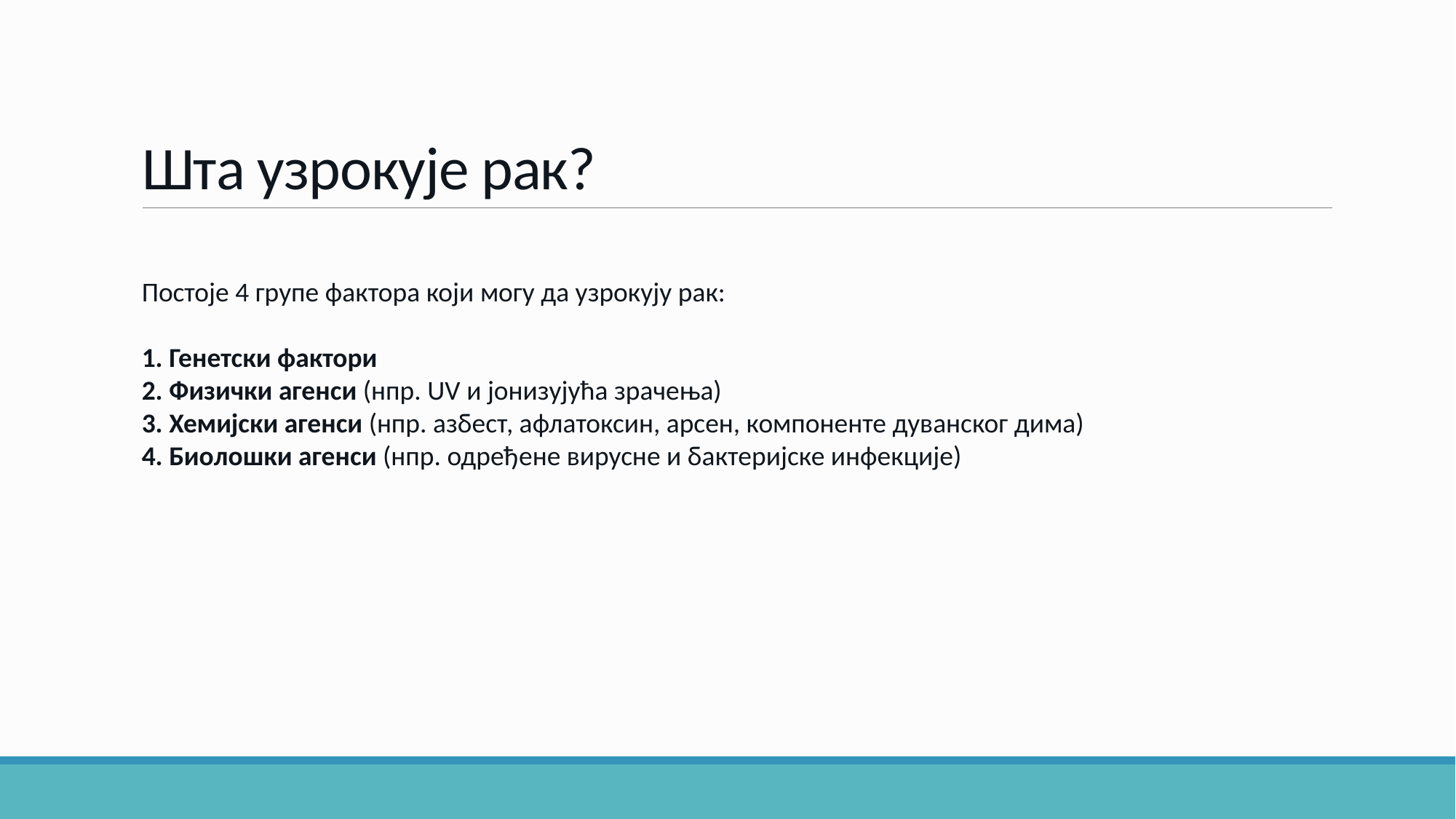

# Шта узрокује рак?
Постоје 4 групе фактора који могу да узрокују рак:

1. Генетски фактори
2. Физички агенси (нпр. UV и јонизујућа зрачења)
3. Хемијски агенси (нпр. азбест, афлатоксин, арсен, компоненте дуванског дима)
4. Биолошки агенси (нпр. одређене вирусне и бактеријске инфекције)